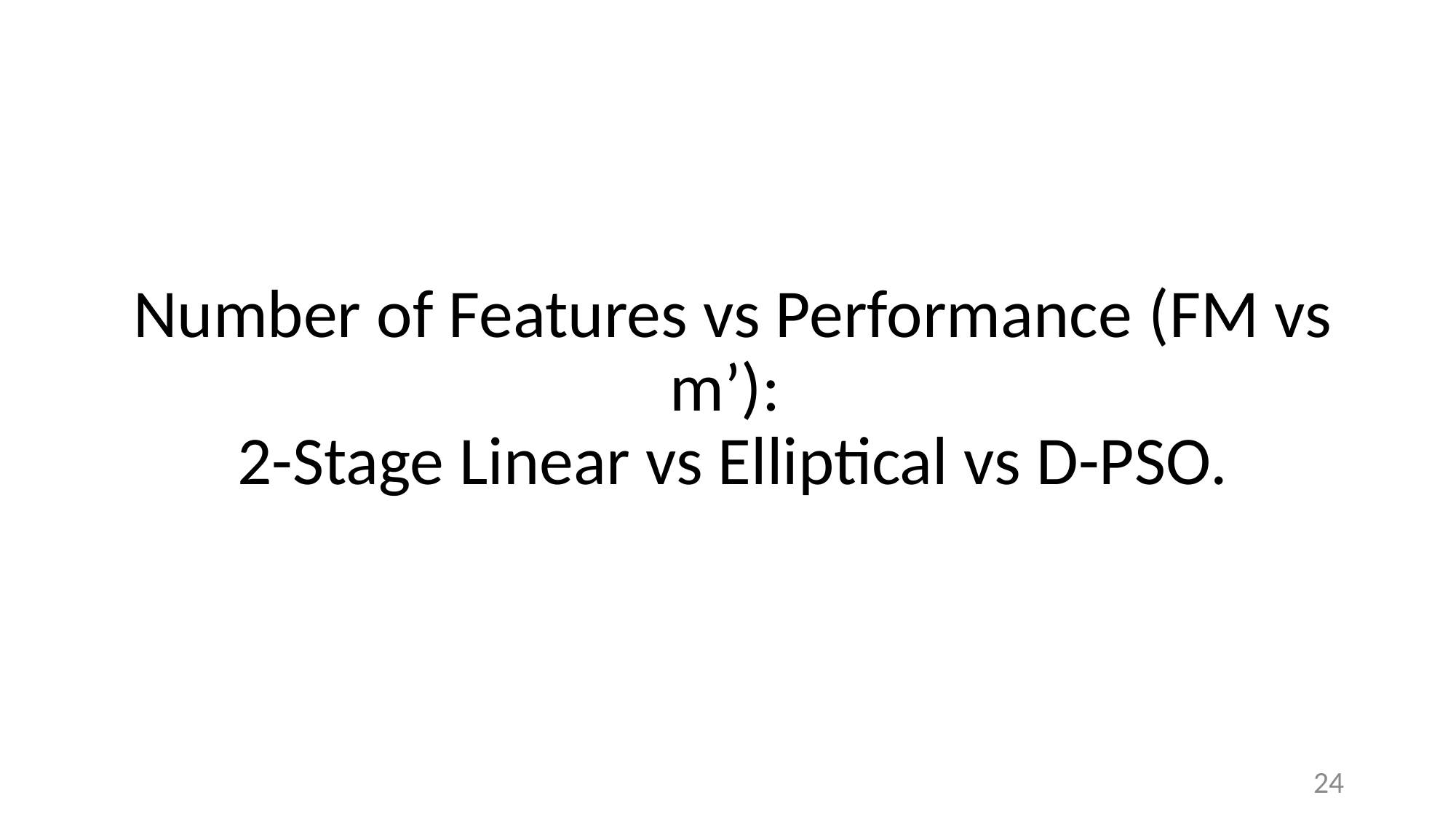

# Number of Features vs Performance (FM vs m’): 2-Stage Linear vs Elliptical vs D-PSO.
24